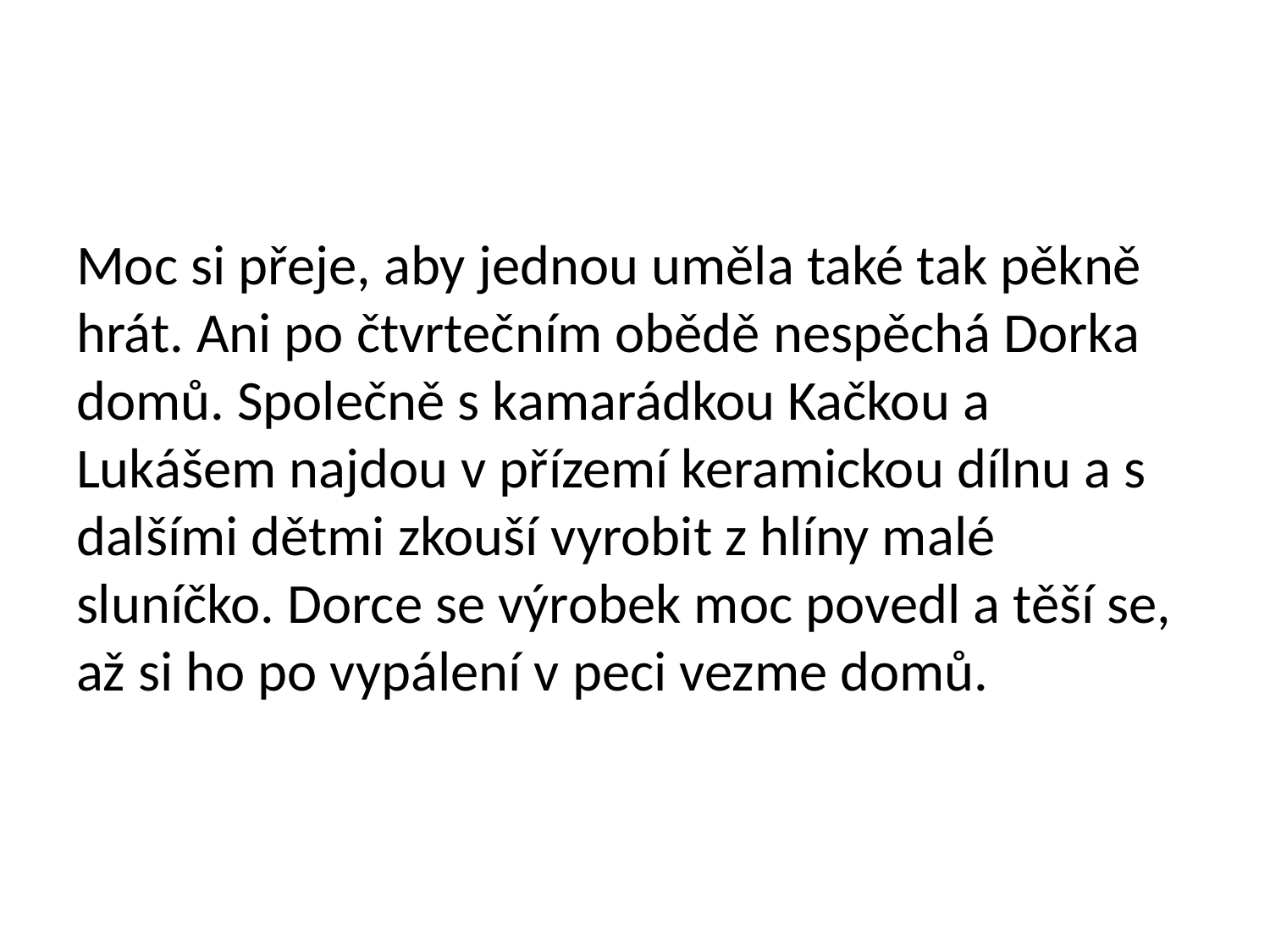

Moc si přeje, aby jednou uměla také tak pěkně hrát. Ani po čtvrtečním obědě nespěchá Dorka domů. Společně s kamarádkou Kačkou a Lukášem najdou v přízemí keramickou dílnu a s dalšími dětmi zkouší vyrobit z hlíny malé sluníčko. Dorce se výrobek moc povedl a těší se, až si ho po vypálení v peci vezme domů.